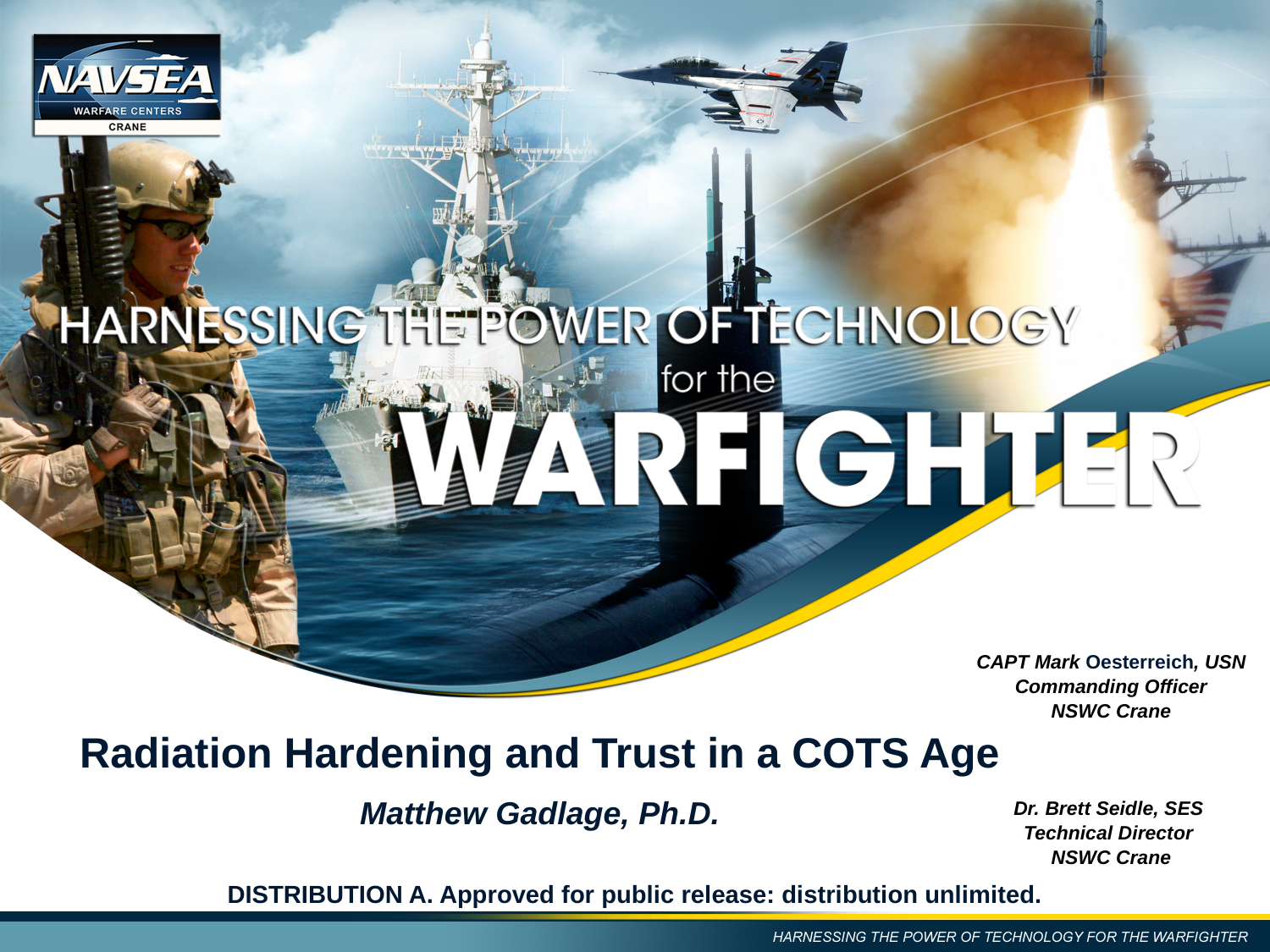

CAPT Mark Oesterreich, USN
Commanding Officer
NSWC Crane

Dr. Brett Seidle, SES
Technical Director
NSWC Crane
Radiation Hardening and Trust in a COTS Age

Matthew Gadlage, Ph.D.